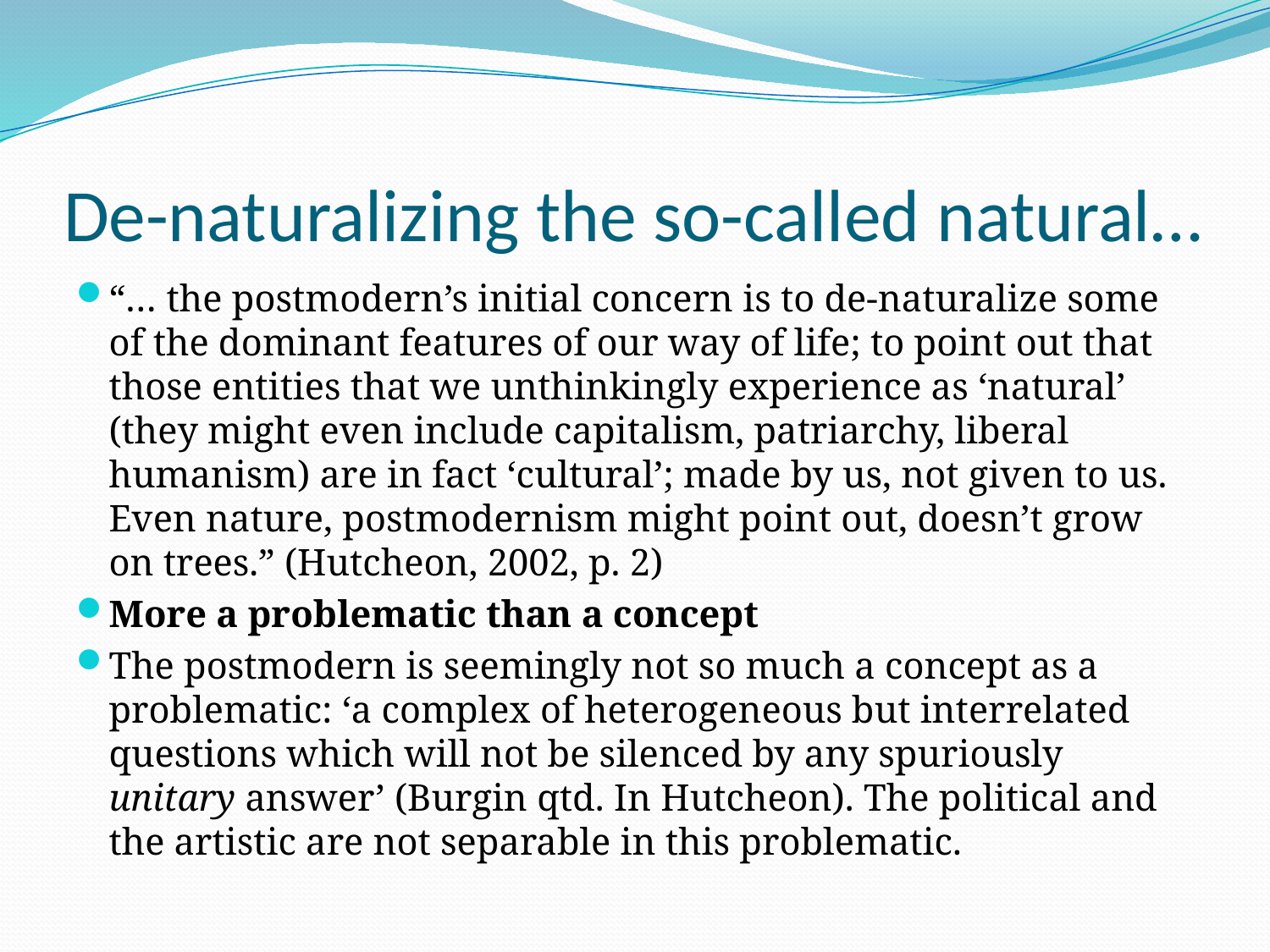

# De-naturalizing the so-called natural…
“… the postmodern’s initial concern is to de-naturalize some of the dominant features of our way of life; to point out that those entities that we unthinkingly experience as ‘natural’ (they might even include capitalism, patriarchy, liberal humanism) are in fact ‘cultural’; made by us, not given to us. Even nature, postmodernism might point out, doesn’t grow on trees.” (Hutcheon, 2002, p. 2)
More a problematic than a concept
The postmodern is seemingly not so much a concept as a problematic: ‘a complex of heterogeneous but interrelated questions which will not be silenced by any spuriously unitary answer’ (Burgin qtd. In Hutcheon). The political and the artistic are not separable in this problematic.